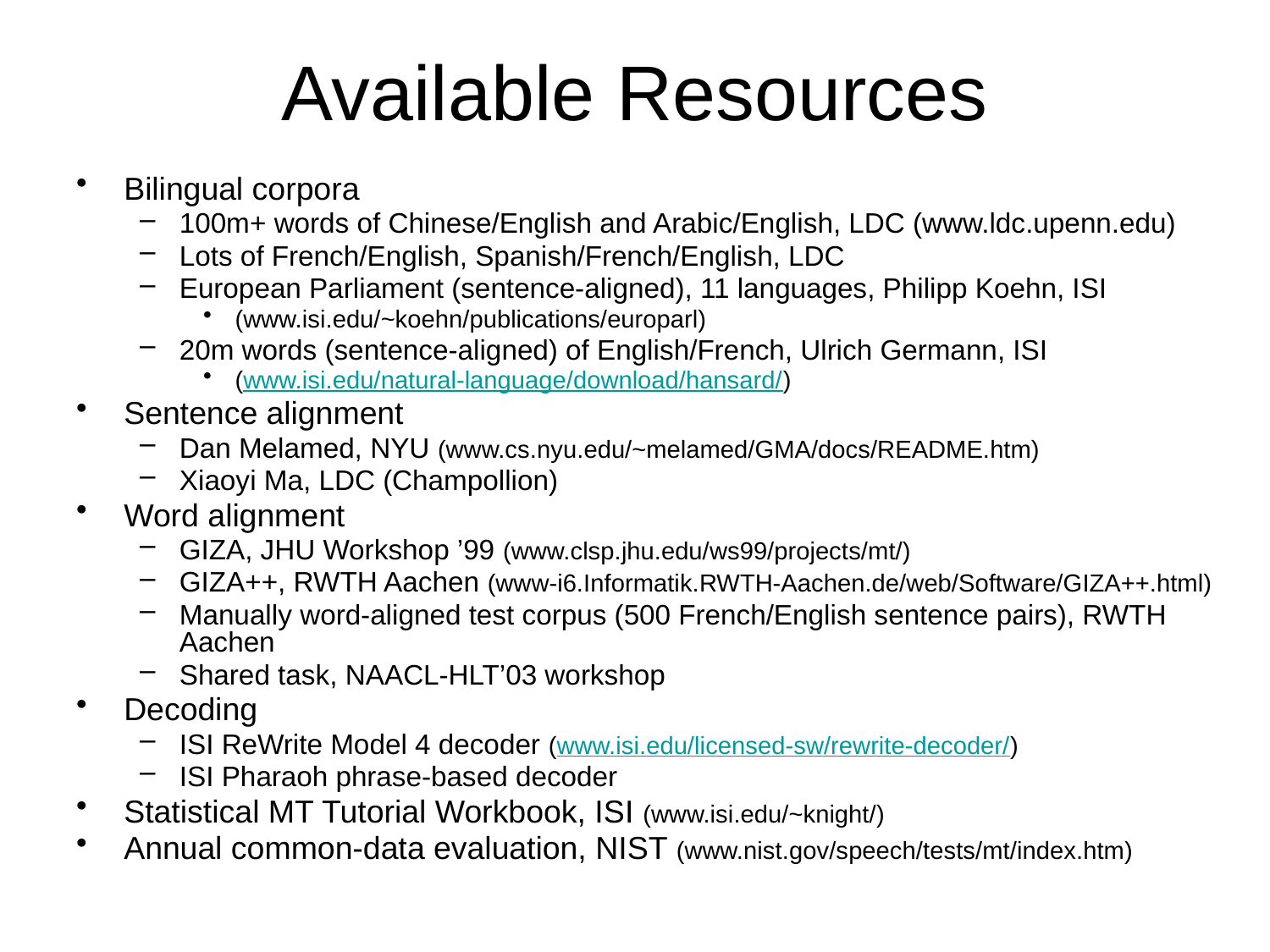

# Available Resources
Bilingual corpora
100m+ words of Chinese/English and Arabic/English, LDC (www.ldc.upenn.edu)
Lots of French/English, Spanish/French/English, LDC
European Parliament (sentence-aligned), 11 languages, Philipp Koehn, ISI
(www.isi.edu/~koehn/publications/europarl)
20m words (sentence-aligned) of English/French, Ulrich Germann, ISI
(www.isi.edu/natural-language/download/hansard/)
Sentence alignment
Dan Melamed, NYU (www.cs.nyu.edu/~melamed/GMA/docs/README.htm)
Xiaoyi Ma, LDC (Champollion)
Word alignment
GIZA, JHU Workshop ’99 (www.clsp.jhu.edu/ws99/projects/mt/)
GIZA++, RWTH Aachen (www-i6.Informatik.RWTH-Aachen.de/web/Software/GIZA++.html)
Manually word-aligned test corpus (500 French/English sentence pairs), RWTH Aachen
Shared task, NAACL-HLT’03 workshop
Decoding
ISI ReWrite Model 4 decoder (www.isi.edu/licensed-sw/rewrite-decoder/)
ISI Pharaoh phrase-based decoder
Statistical MT Tutorial Workbook, ISI (www.isi.edu/~knight/)
Annual common-data evaluation, NIST (www.nist.gov/speech/tests/mt/index.htm)